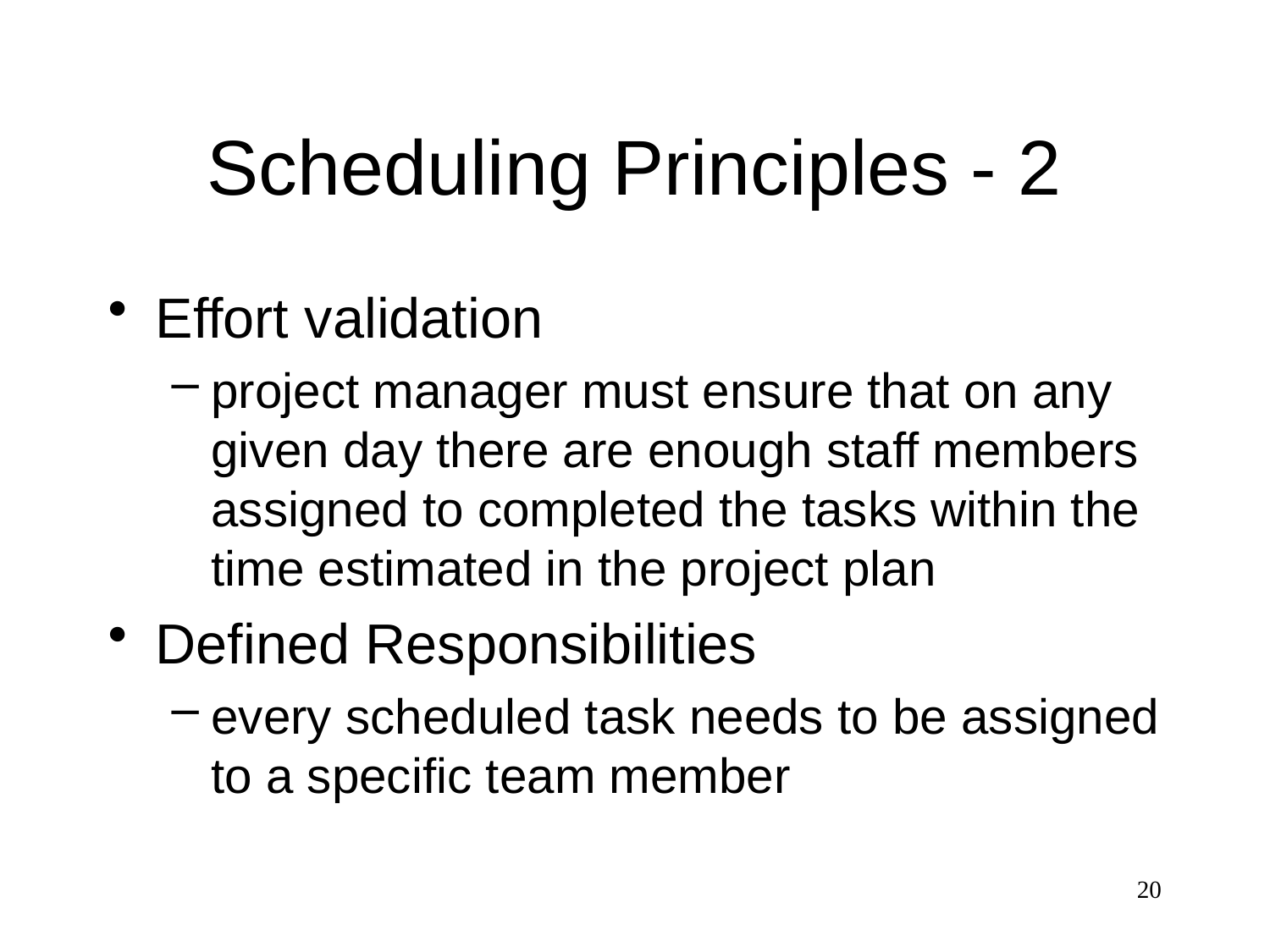

# Scheduling Principles - 2
Effort validation
project manager must ensure that on any given day there are enough staff members assigned to completed the tasks within the time estimated in the project plan
Defined Responsibilities
every scheduled task needs to be assigned to a specific team member
20